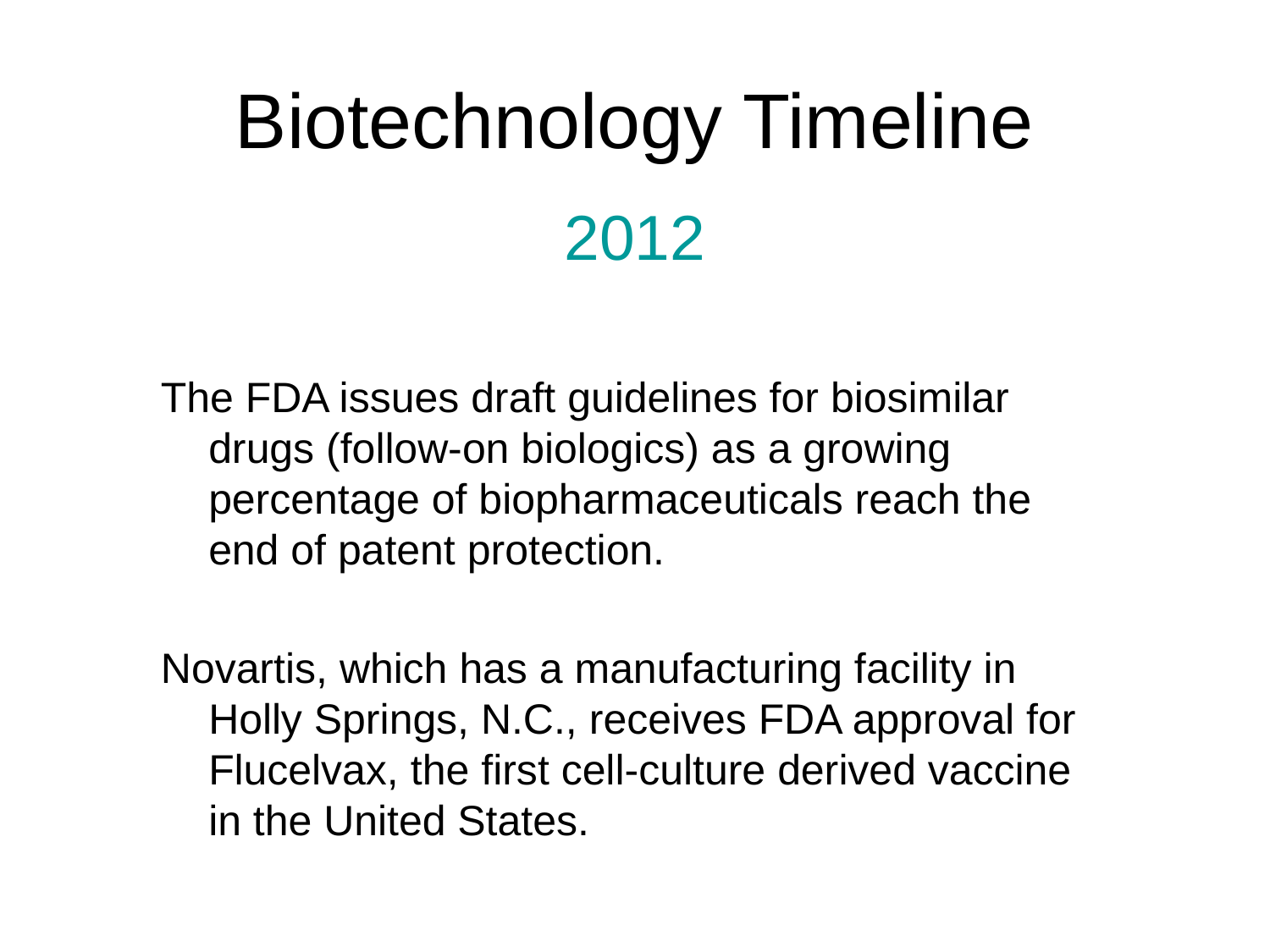

# Biotechnology Timeline
2012

The FDA issues draft guidelines for biosimilar drugs (follow-on biologics) as a growing percentage of biopharmaceuticals reach the end of patent protection.

Novartis, which has a manufacturing facility in Holly Springs, N.C., receives FDA approval for Flucelvax, the first cell-culture derived vaccine in the United States.